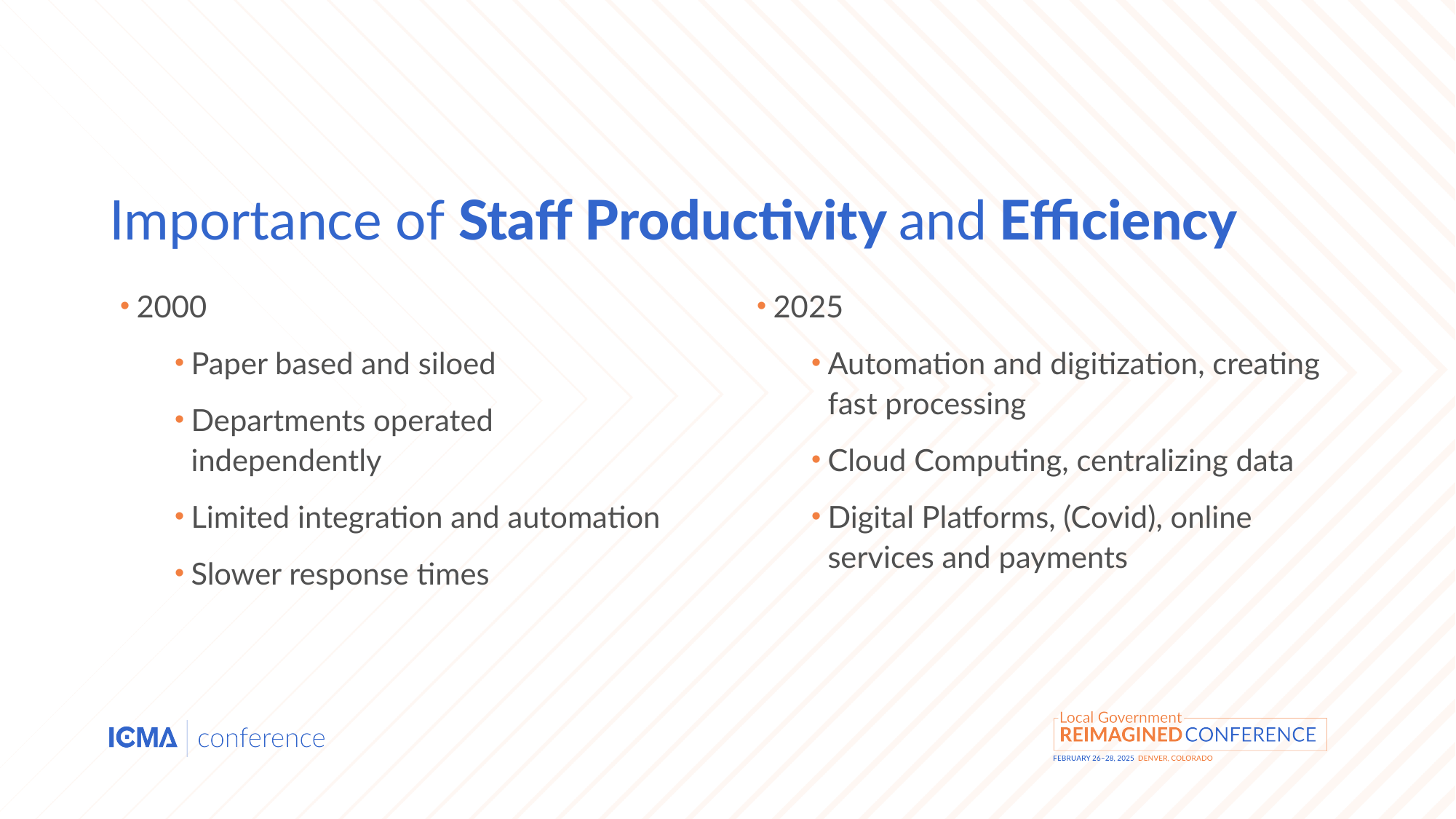

# Importance of Staff Productivity and Efficiency
2000
Paper based and siloed
Departments operated independently
Limited integration and automation
Slower response times

2025
Automation and digitization, creating fast processing
Cloud Computing, centralizing data
Digital Platforms, (Covid), online services and payments